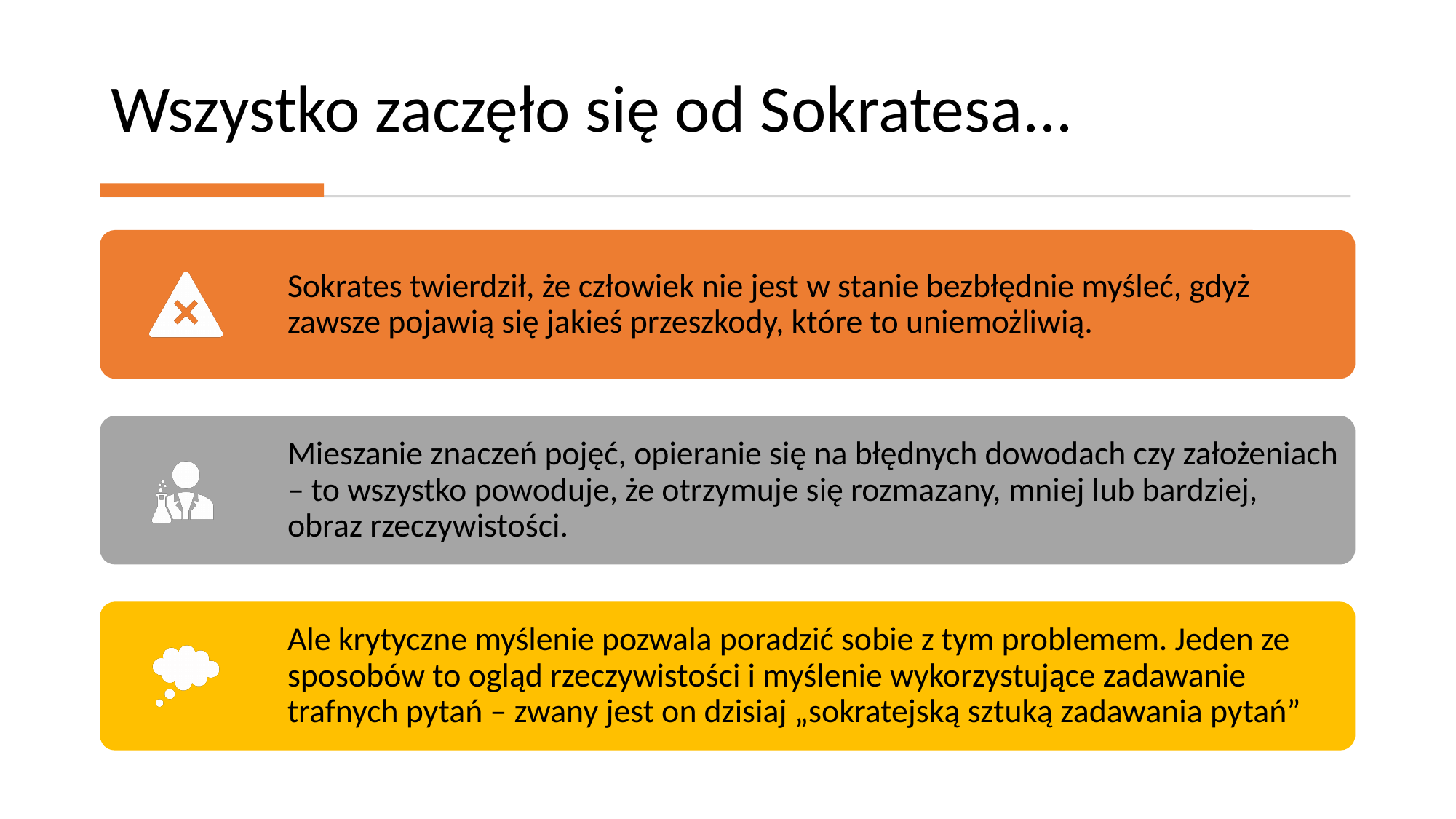

# Wszystko zaczęło się od Sokratesa...

Sokrates twierdził, że człowiek nie jest w stanie bezbłędnie myśleć, gdyż zawsze pojawią się jakieś przeszkody, które to uniemożliwią.
Mieszanie znaczeń pojęć, opieranie się na błędnych dowodach czy założeniach – to wszystko powoduje, że otrzymuje się rozmazany, mniej lub bardziej, obraz rzeczywistości.
Ale krytyczne myślenie pozwala poradzić sobie z tym problemem. Jeden ze sposobów to ogląd rzeczywistości i myślenie wykorzystujące zadawanie trafnych pytań – zwany jest on dzisiaj „sokratejską sztuką zadawania pytań”